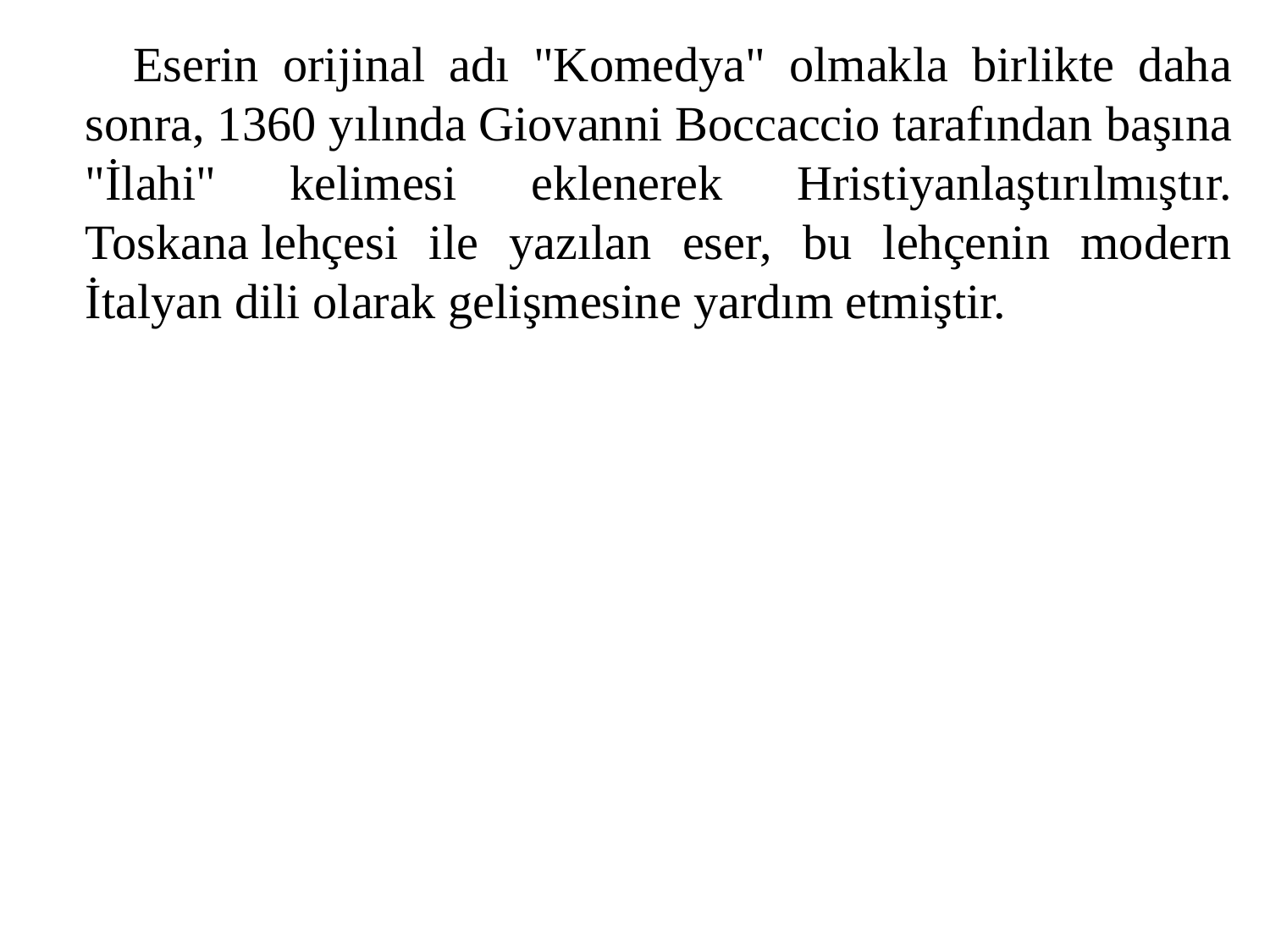

Eserin orijinal adı "Komedya" olmakla birlikte daha sonra, 1360 yılında Giovanni Boccaccio tarafından başına "İlahi" kelimesi eklenerek Hristiyanlaştırılmıştır. Toskana lehçesi ile yazılan eser, bu lehçenin modern İtalyan dili olarak gelişmesine yardım etmiştir.